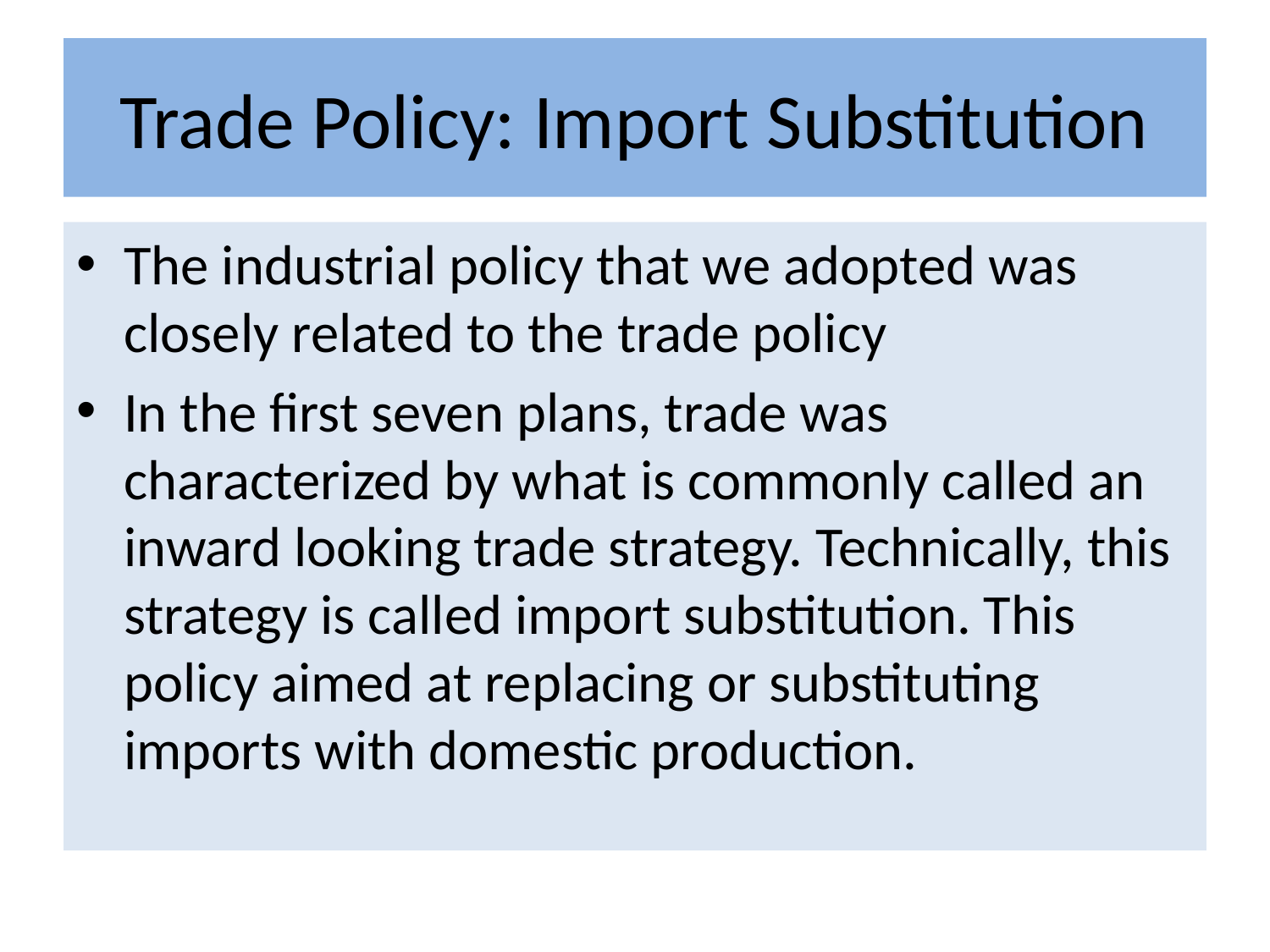

# Trade Policy: Import Substitution
The industrial policy that we adopted was closely related to the trade policy
In the first seven plans, trade was characterized by what is commonly called an inward looking trade strategy. Technically, this strategy is called import substitution. This policy aimed at replacing or substituting imports with domestic production.